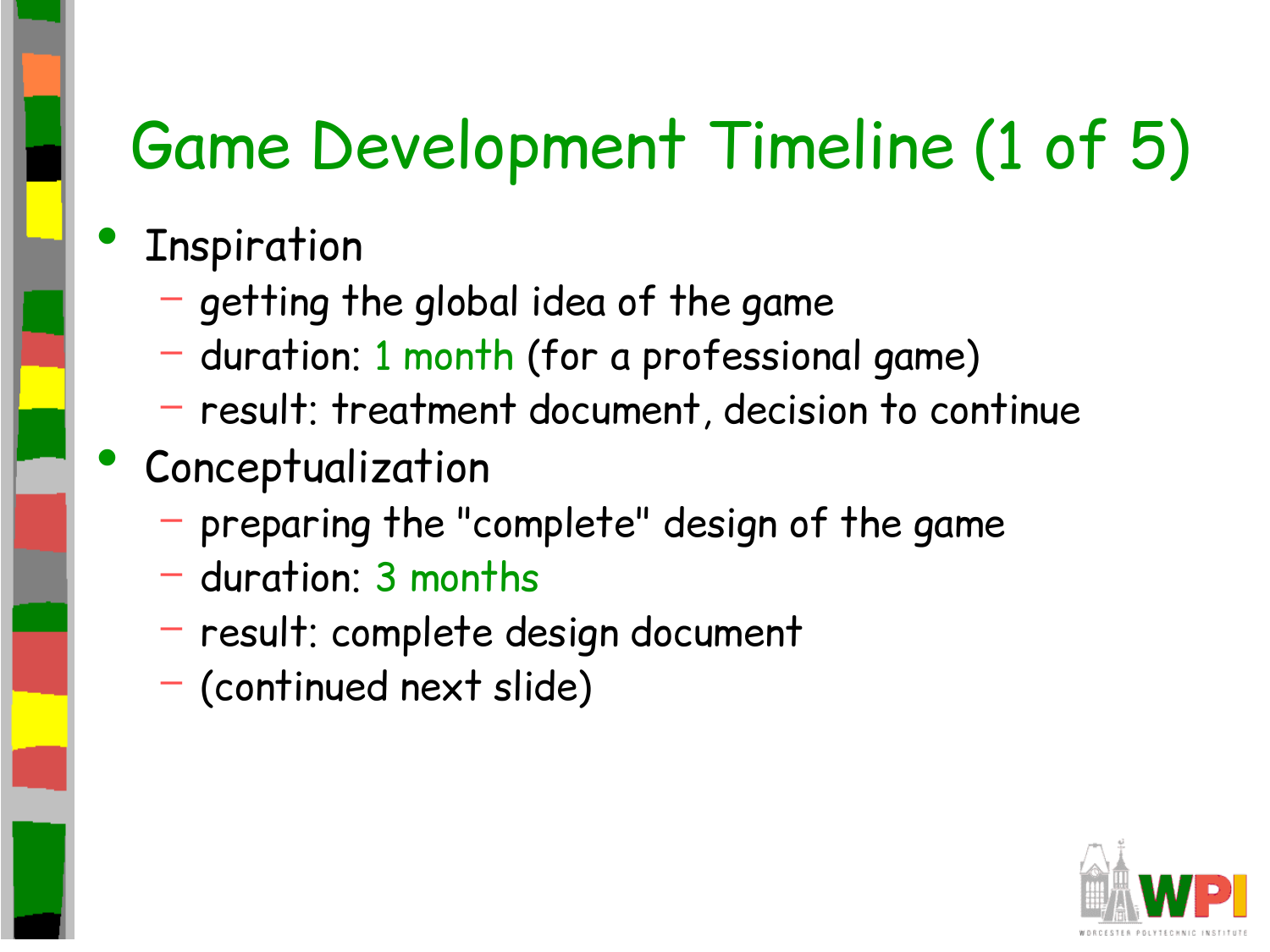

# Game Development Timeline (1 of 5)
Inspiration
getting the global idea of the game
duration: 1 month (for a professional game)
result: treatment document, decision to continue
Conceptualization
preparing the "complete" design of the game
duration: 3 months
result: complete design document
(continued next slide)